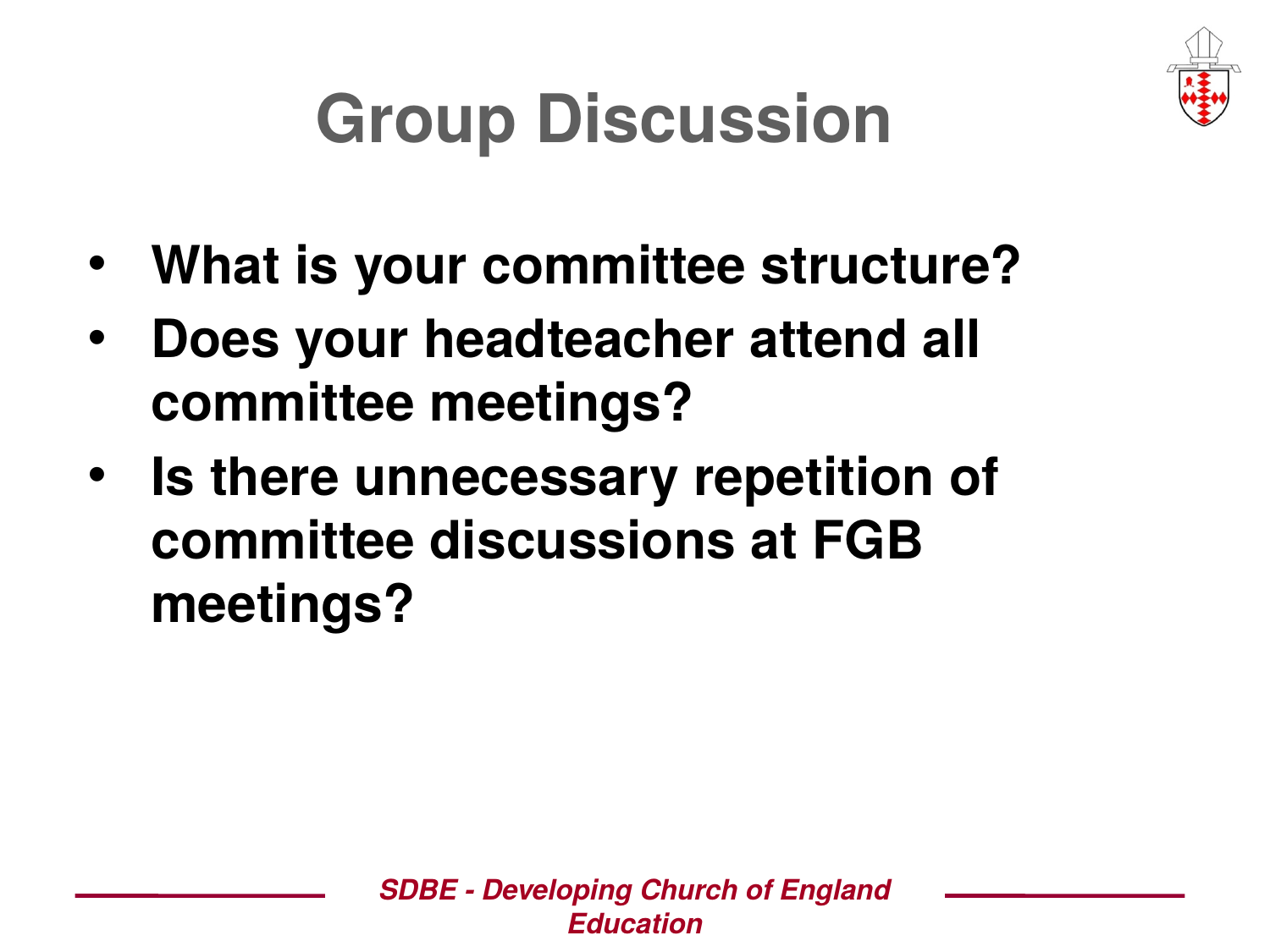

# Group Discussion
What is your committee structure?
Does your headteacher attend all committee meetings?
Is there unnecessary repetition of committee discussions at FGB meetings?

SDBE - Developing Church of England Education